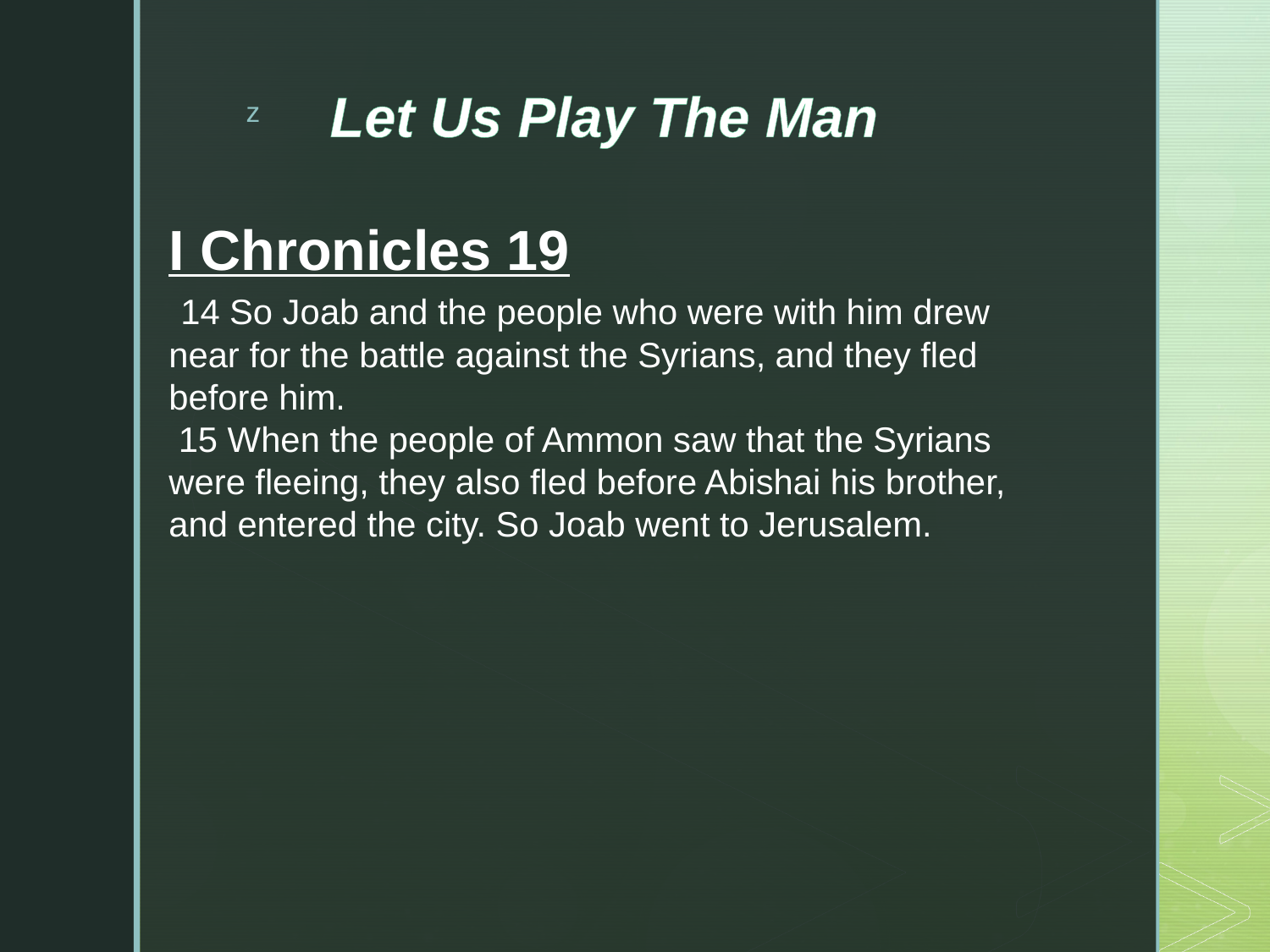

Let Us Play The Man
I Chronicles 19
 14 So Joab and the people who were with him drew near for the battle against the Syrians, and they fled before him.
 15 When the people of Ammon saw that the Syrians were fleeing, they also fled before Abishai his brother, and entered the city. So Joab went to Jerusalem.